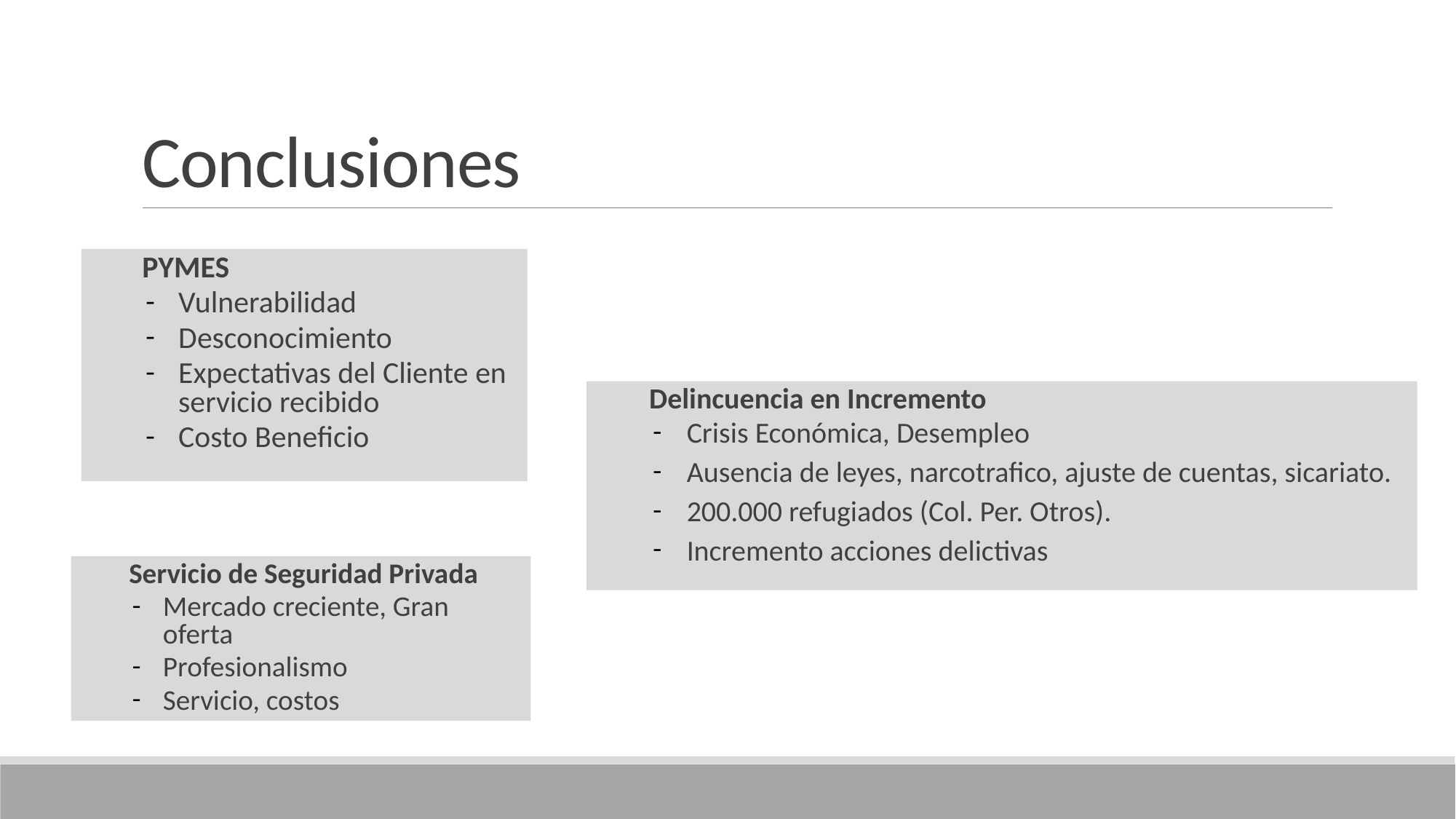

# Conclusiones
PYMES
Vulnerabilidad
Desconocimiento
Expectativas del Cliente en servicio recibido
Costo Beneficio

Delincuencia en Incremento
Crisis Económica, Desempleo
Ausencia de leyes, narcotrafico, ajuste de cuentas, sicariato.
200.000 refugiados (Col. Per. Otros).
Incremento acciones delictivas

Servicio de Seguridad Privada
Mercado creciente, Gran oferta
Profesionalismo
Servicio, costos